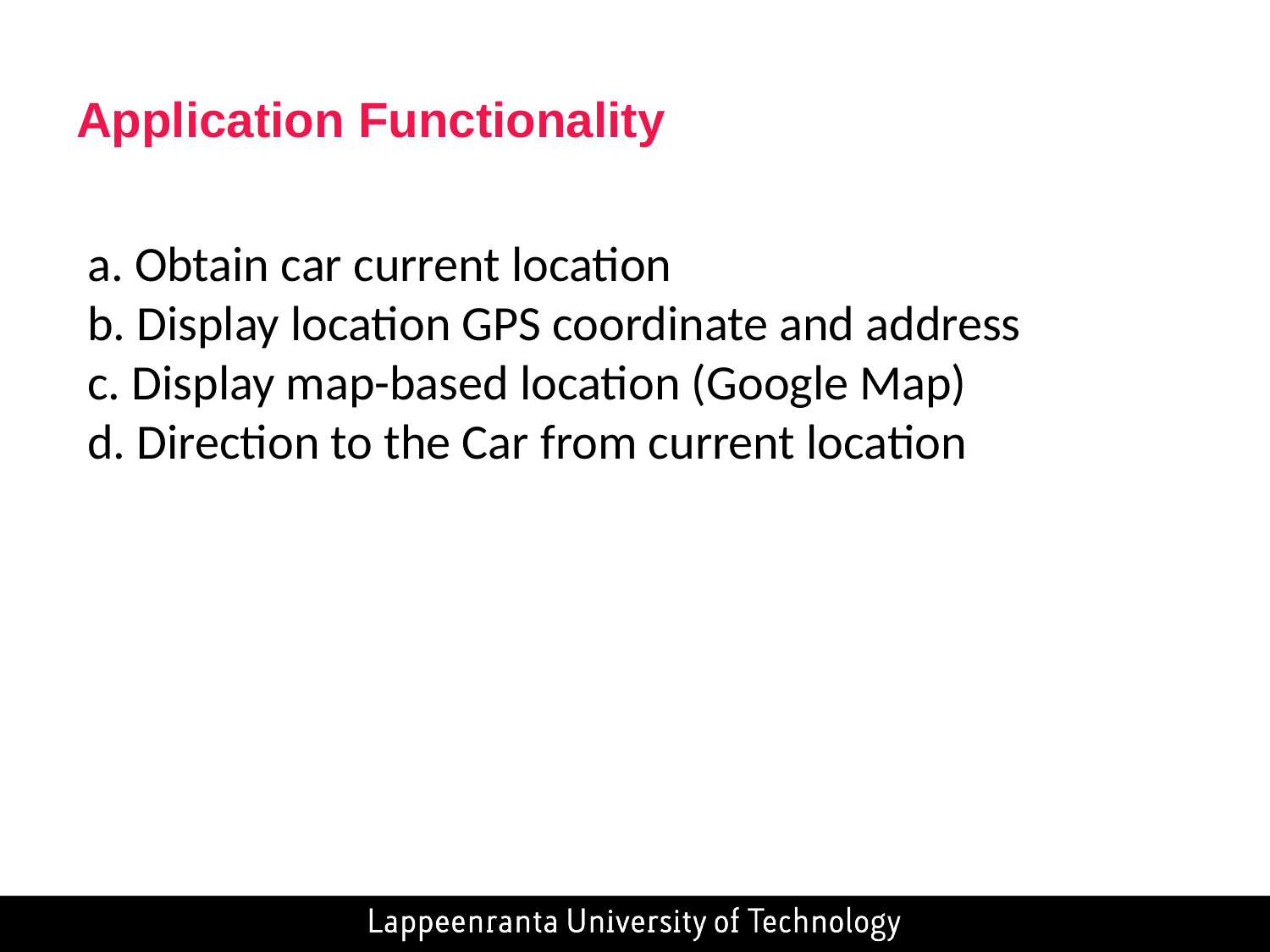

# Application Functionality
a. Obtain car current location
b. Display location GPS coordinate and address
c. Display map-based location (Google Map)
d. Direction to the Car from current location